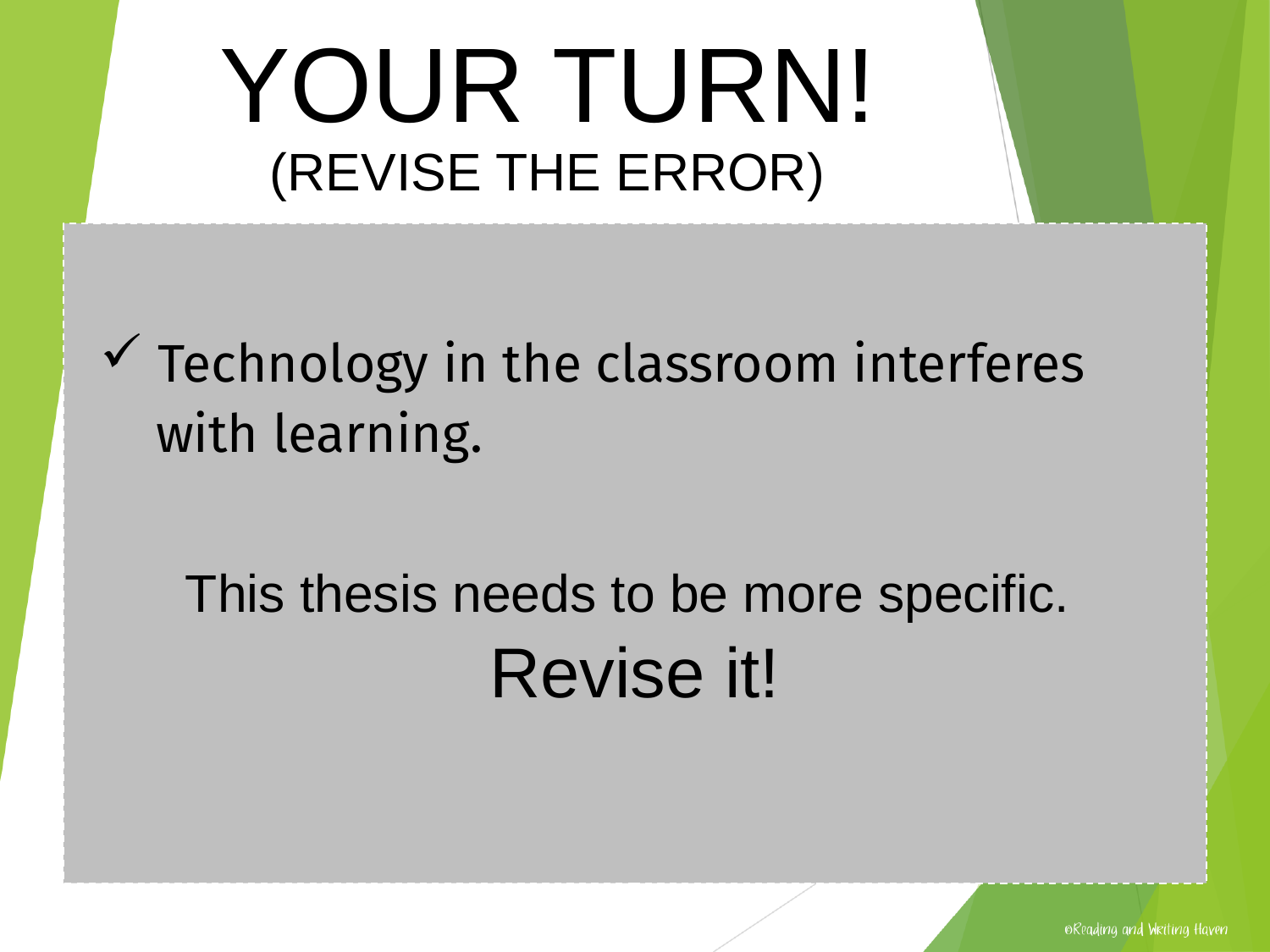

# Your Turn! (Revise the Error)

 Technology in the classroom interferes
    with learning.

This thesis needs to be more specific.
Revise it!